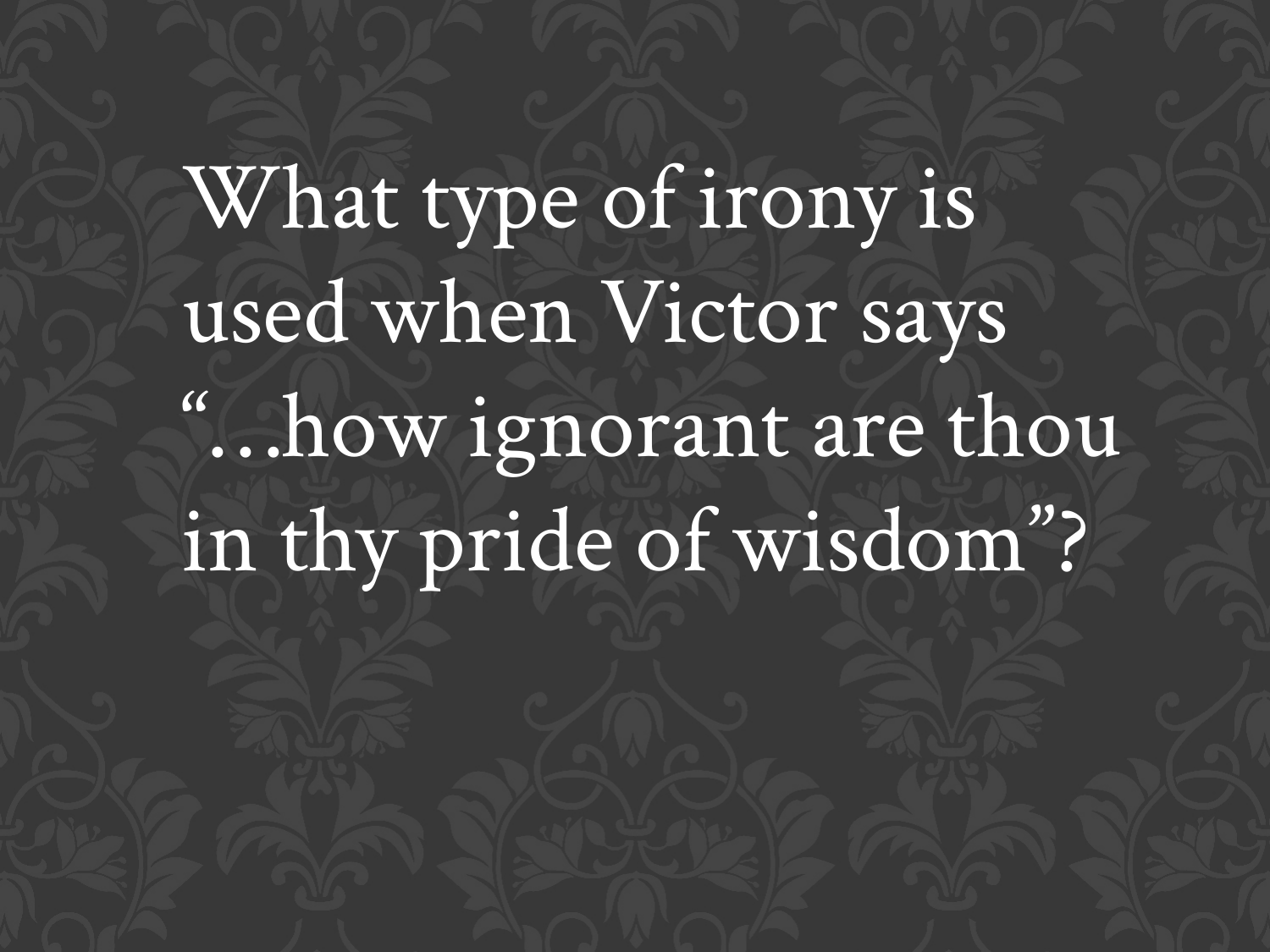

What type of irony is used when Victor says “…how ignorant are thou in thy pride of wisdom”?